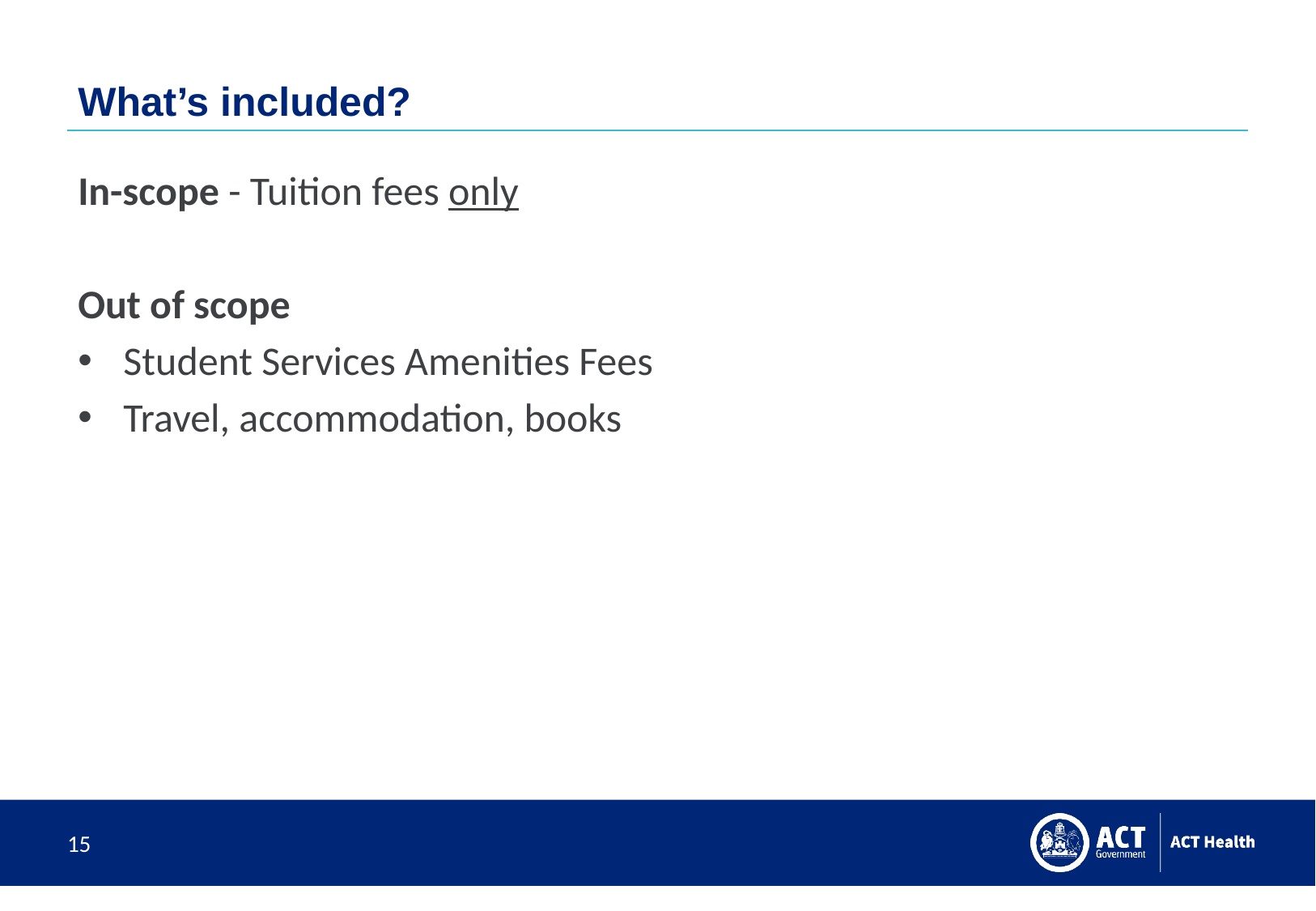

# What’s included?
In-scope - Tuition fees only

Out of scope
Student Services Amenities Fees
Travel, accommodation, books

15